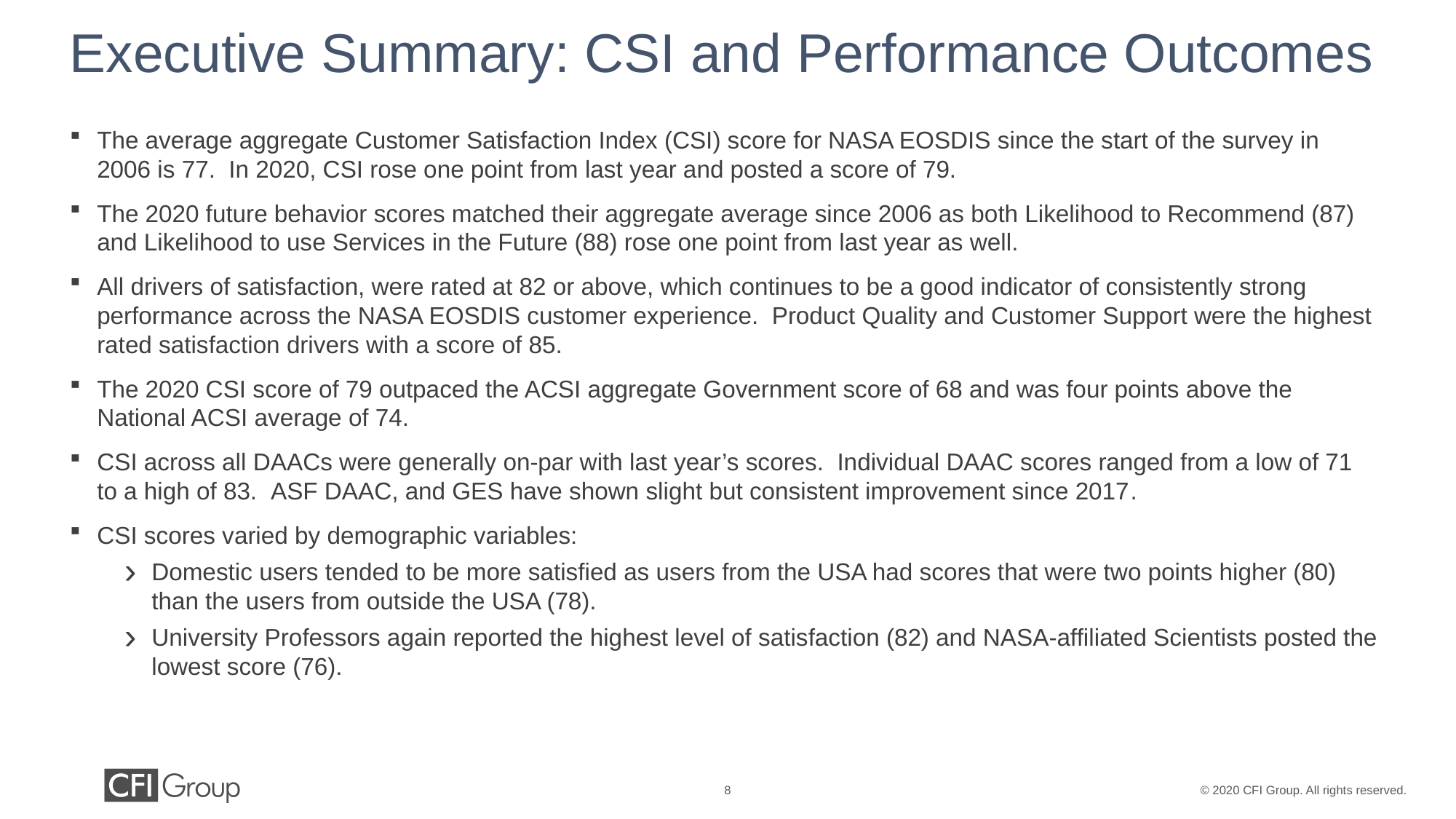

# Executive Summary: CSI and Performance Outcomes
The average aggregate Customer Satisfaction Index (CSI) score for NASA EOSDIS since the start of the survey in 2006 is 77.  In 2020, CSI rose one point from last year and posted a score of 79.
The 2020 future behavior scores matched their aggregate average since 2006 as both Likelihood to Recommend (87) and Likelihood to use Services in the Future (88) rose one point from last year as well.
All drivers of satisfaction, were rated at 82 or above, which continues to be a good indicator of consistently strong performance across the NASA EOSDIS customer experience.  Product Quality and Customer Support were the highest rated satisfaction drivers with a score of 85.
The 2020 CSI score of 79 outpaced the ACSI aggregate Government score of 68 and was four points above the National ACSI average of 74.
CSI across all DAACs were generally on-par with last year’s scores.  Individual DAAC scores ranged from a low of 71 to a high of 83.  ASF DAAC, and GES have shown slight but consistent improvement since 2017.
CSI scores varied by demographic variables:
Domestic users tended to be more satisfied as users from the USA had scores that were two points higher (80) than the users from outside the USA (78).
University Professors again reported the highest level of satisfaction (82) and NASA-affiliated Scientists posted the lowest score (76).